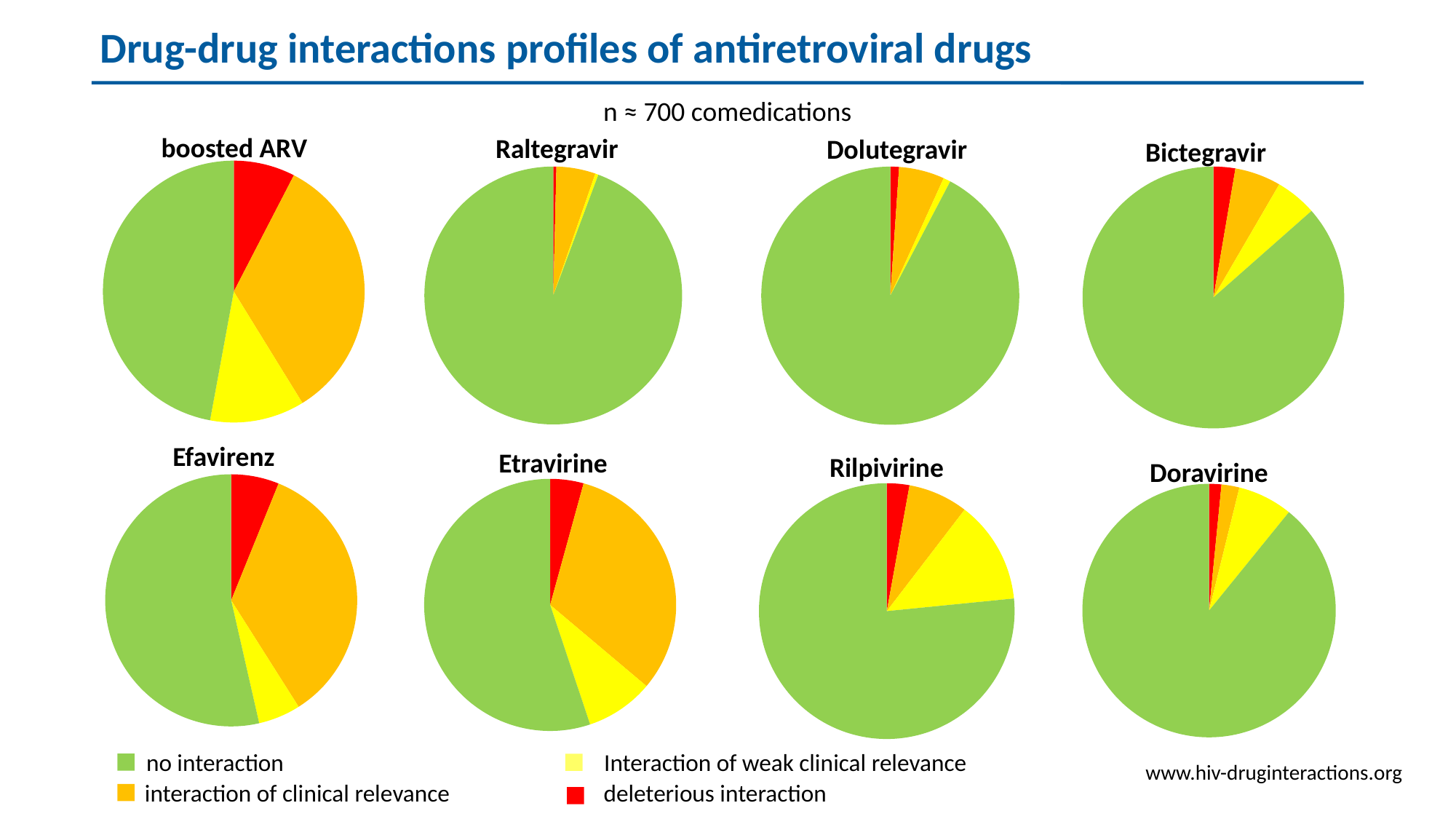

Drug-drug interactions profiles of antiretroviral drugs

n ≈ 700 comedications
boosted ARV
Raltegravir
Dolutegravir
Bictegravir

### Chart

| Category |  |
|---|---|

### Chart

| Category |  |
|---|---|

### Chart

| Category |  |
|---|---|

### Chart

| Category |  |
|---|---|
Efavirenz
Etravirine
Rilpivirine
Doravirine

### Chart

| Category |  |
|---|---|

### Chart

| Category |  |
|---|---|

### Chart

| Category |  |
|---|---|

### Chart

| Category |  |
|---|---|
no interaction
Interaction of weak clinical relevance
www.hiv-druginteractions.org

interaction of clinical relevance
deleterious interaction